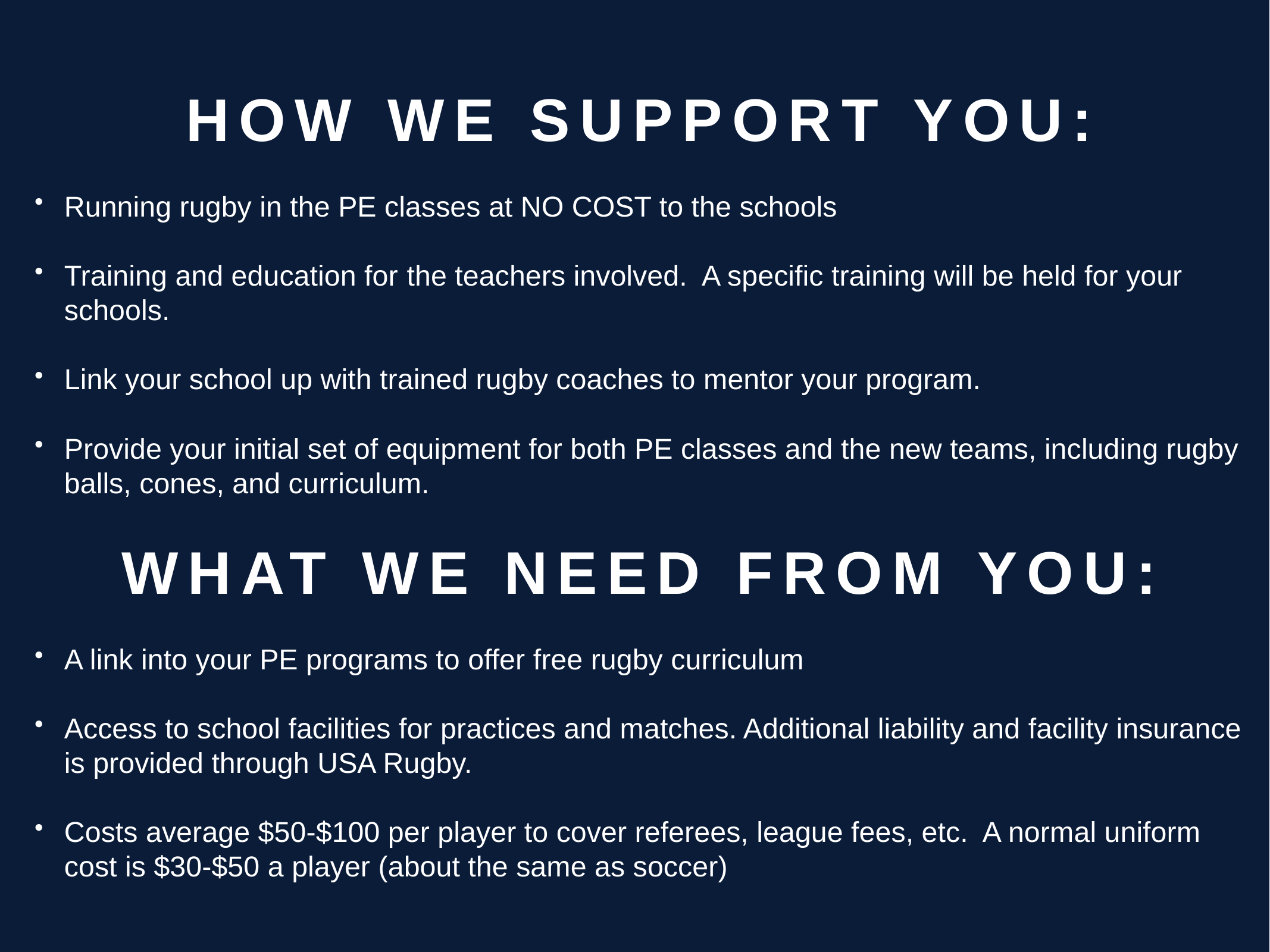

How we SUPPORT YOU:

Running rugby in the PE classes at NO COST to the schools

Training and education for the teachers involved.  A specific training will be held for your schools.

Link your school up with trained rugby coaches to mentor your program.

Provide your initial set of equipment for both PE classes and the new teams, including rugby balls, cones, and curriculum.

What we need from you:

A link into your PE programs to offer free rugby curriculum

Access to school facilities for practices and matches. Additional liability and facility insurance is provided through USA Rugby.

Costs average $50-$100 per player to cover referees, league fees, etc.  A normal uniform cost is $30-$50 a player (about the same as soccer)